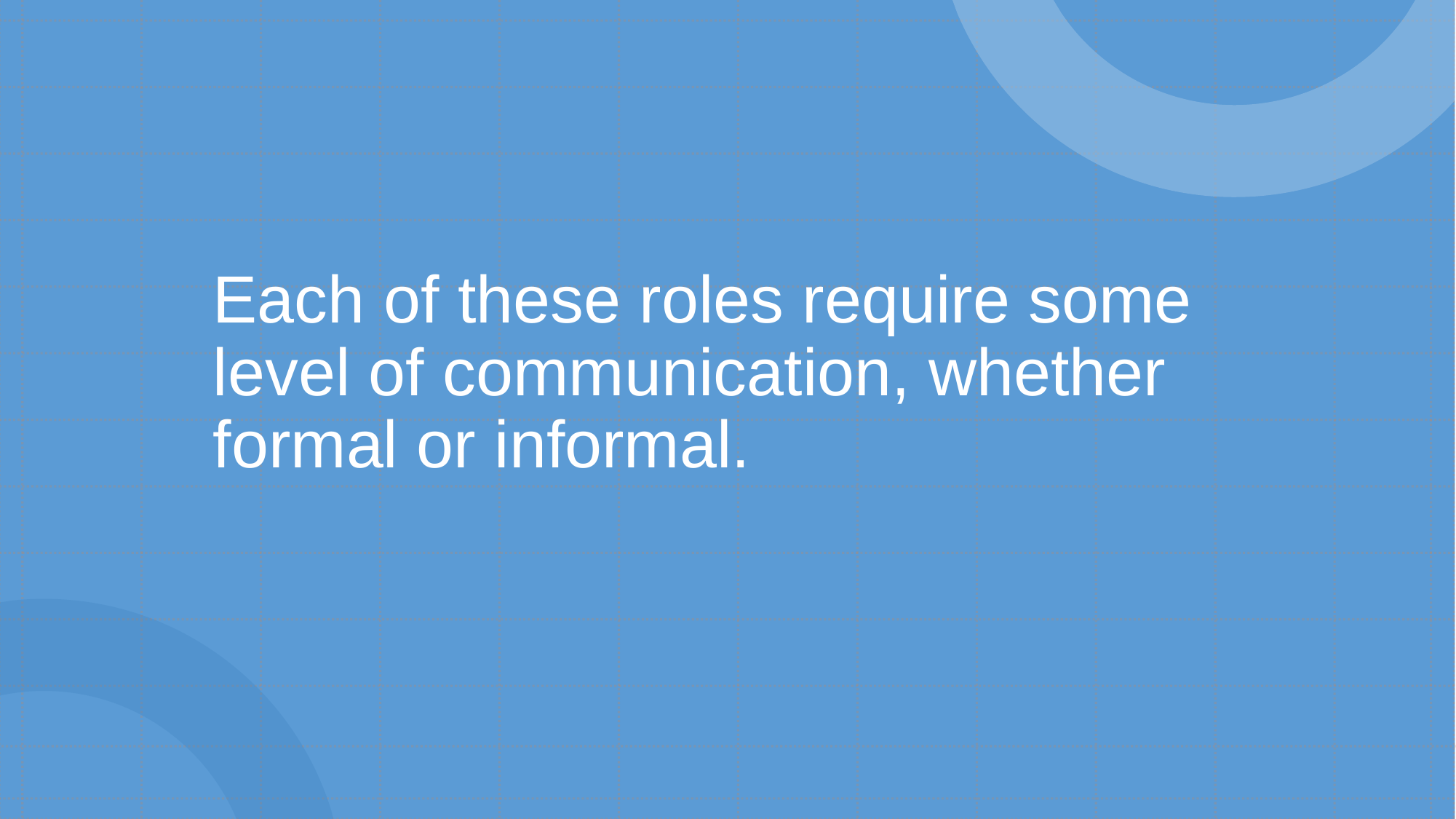

# Each of these roles require some level of communication, whether formal or informal.